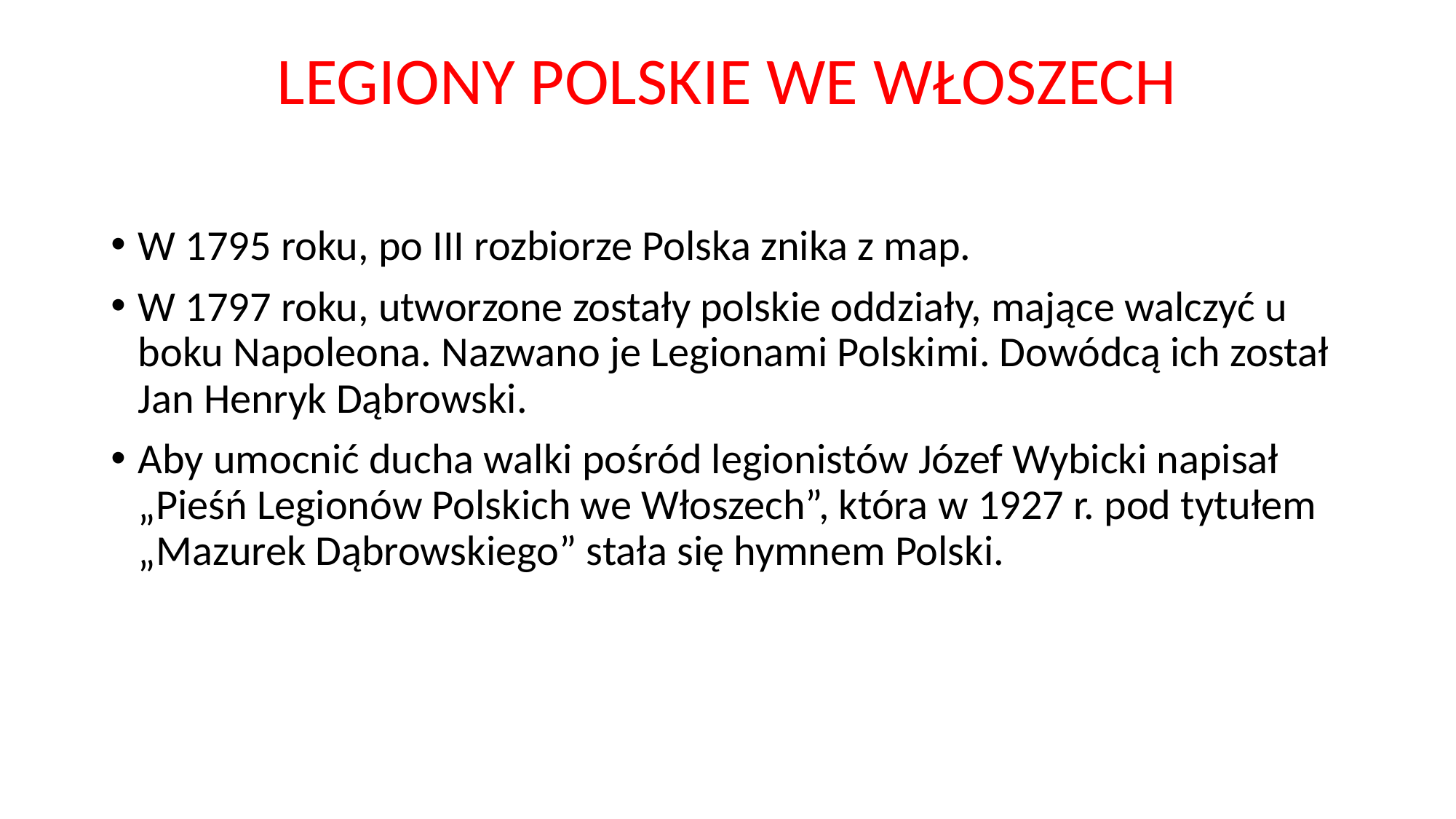

# LEGIONY POLSKIE WE WŁOSZECH
W 1795 roku, po III rozbiorze Polska znika z map.
W 1797 roku, utworzone zostały polskie oddziały, mające walczyć u boku Napoleona. Nazwano je Legionami Polskimi. Dowódcą ich został Jan Henryk Dąbrowski.
Aby umocnić ducha walki pośród legionistów Józef Wybicki napisał „Pieśń Legionów Polskich we Włoszech”, która w 1927 r. pod tytułem „Mazurek Dąbrowskiego” stała się hymnem Polski.